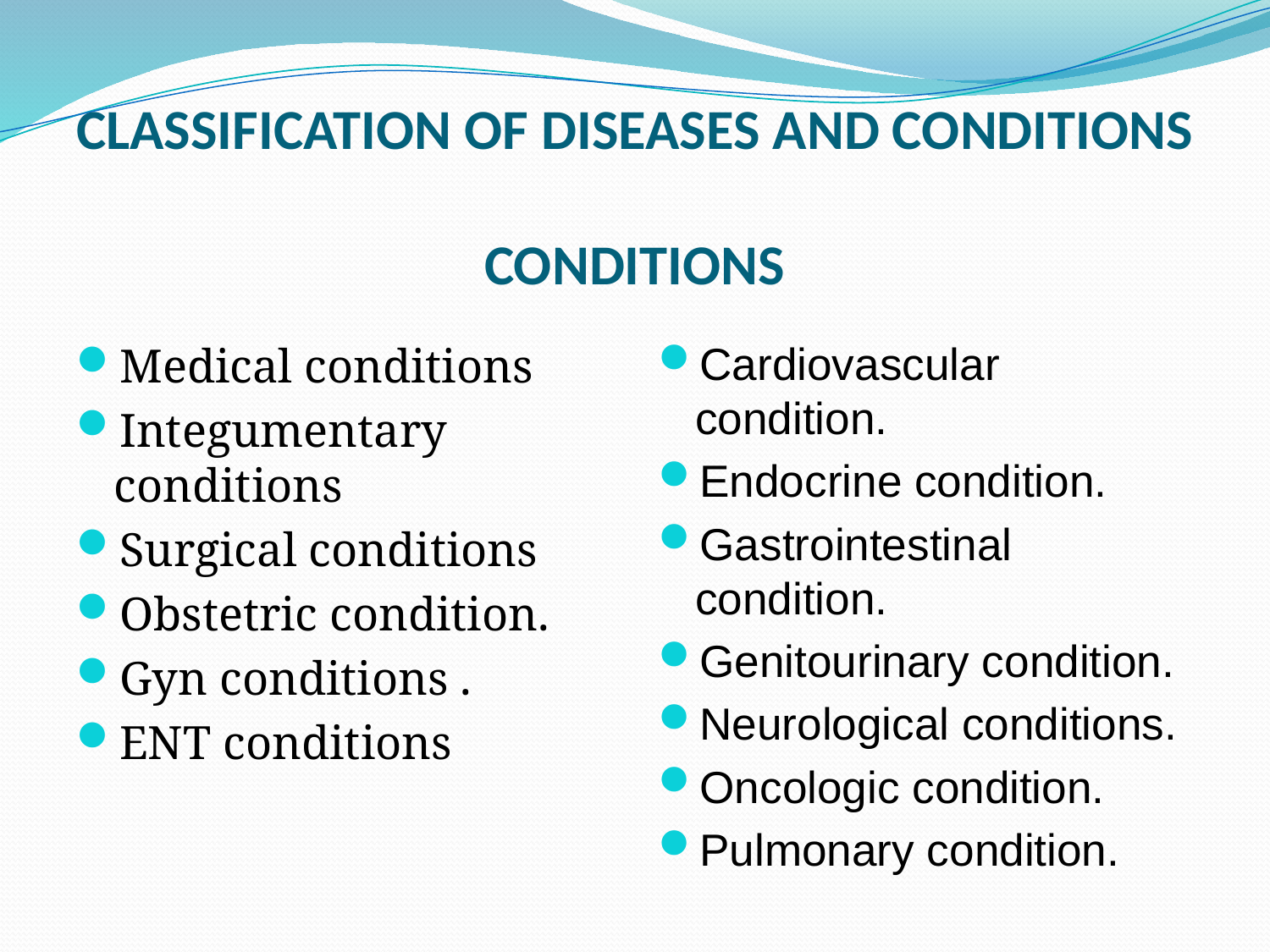

# CLASSIFICATION OF DISEASES AND CONDITIONS CONDITIONS

Medical conditions
Integumentary conditions
Surgical conditions
Obstetric condition.
Gyn conditions .
ENT conditions

Cardiovascular condition.
Endocrine condition.
Gastrointestinal condition.
Genitourinary condition.
Neurological conditions.
Oncologic condition.
Pulmonary condition.